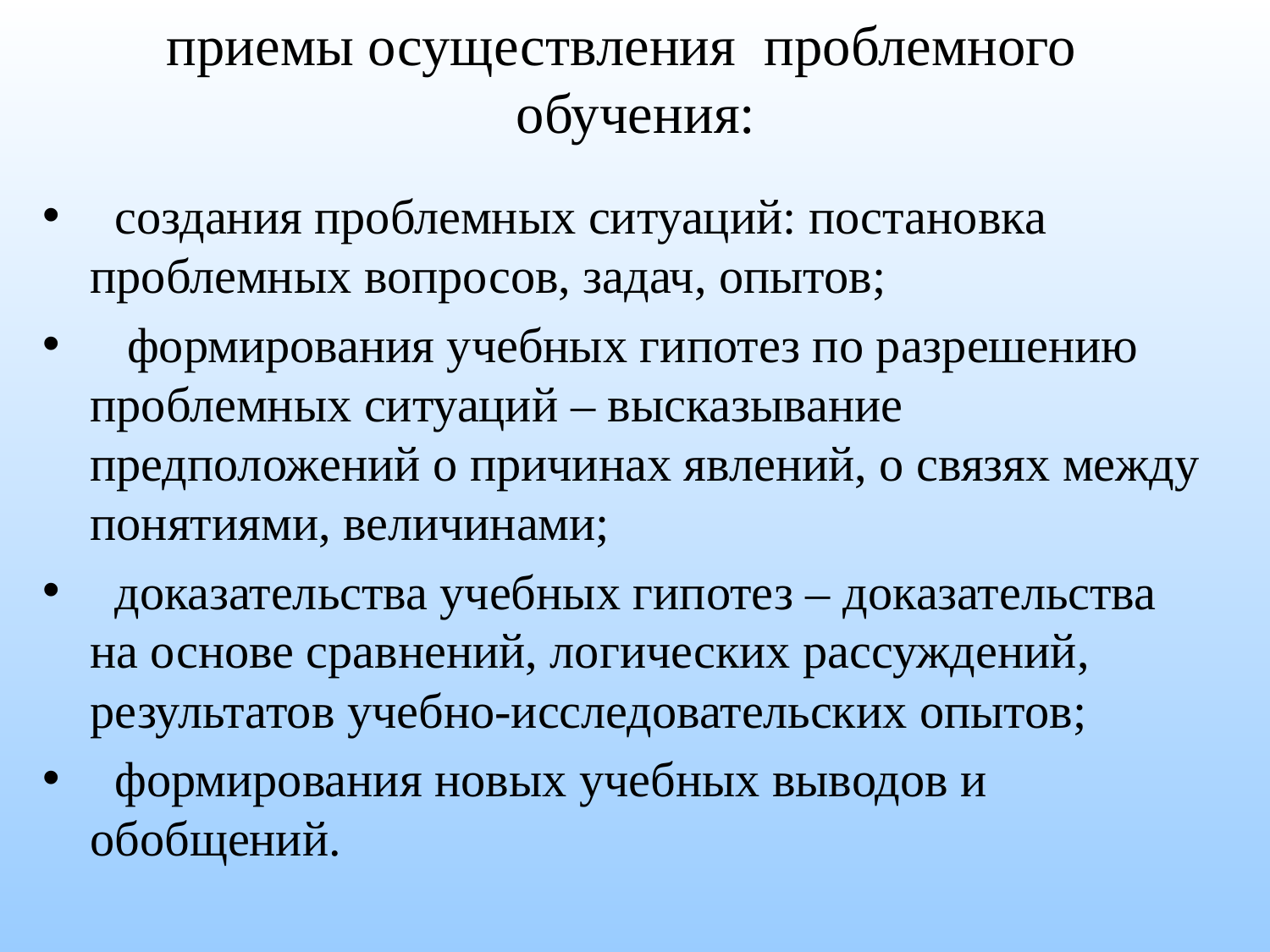

# приемы осуществления  проблемного   обучения:
  создания проблемных ситуаций: постановка проблемных вопросов, задач, опытов;
   формирования учебных гипотез по разрешению проблемных ситуаций – высказывание предположений о причинах явлений, о связях между понятиями, величинами;
  доказательства учебных гипотез – доказательства на основе сравнений, логических рассуждений, результатов учебно-исследовательских опытов;
  формирования новых учебных выводов и обобщений.